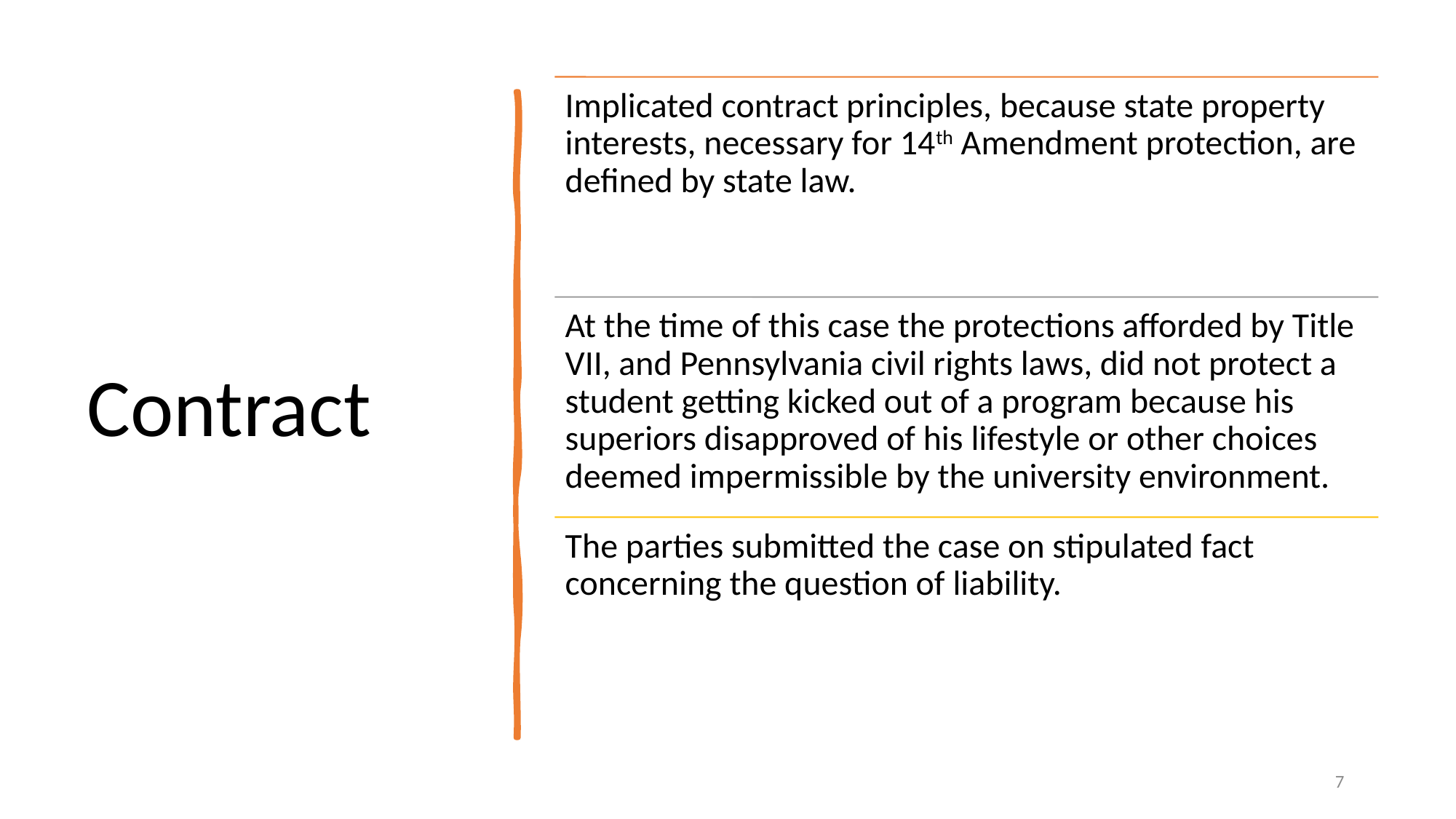

Implicated contract principles, because state property interests, necessary for 14th Amendment protection, are defined by state law.
At the time of this case the protections afforded by Title VII, and Pennsylvania civil rights laws, did not protect a student getting kicked out of a program because his superiors disapproved of his lifestyle or other choices deemed impermissible by the university environment.
The parties submitted the case on stipulated fact concerning the question of liability.
# Contract

7